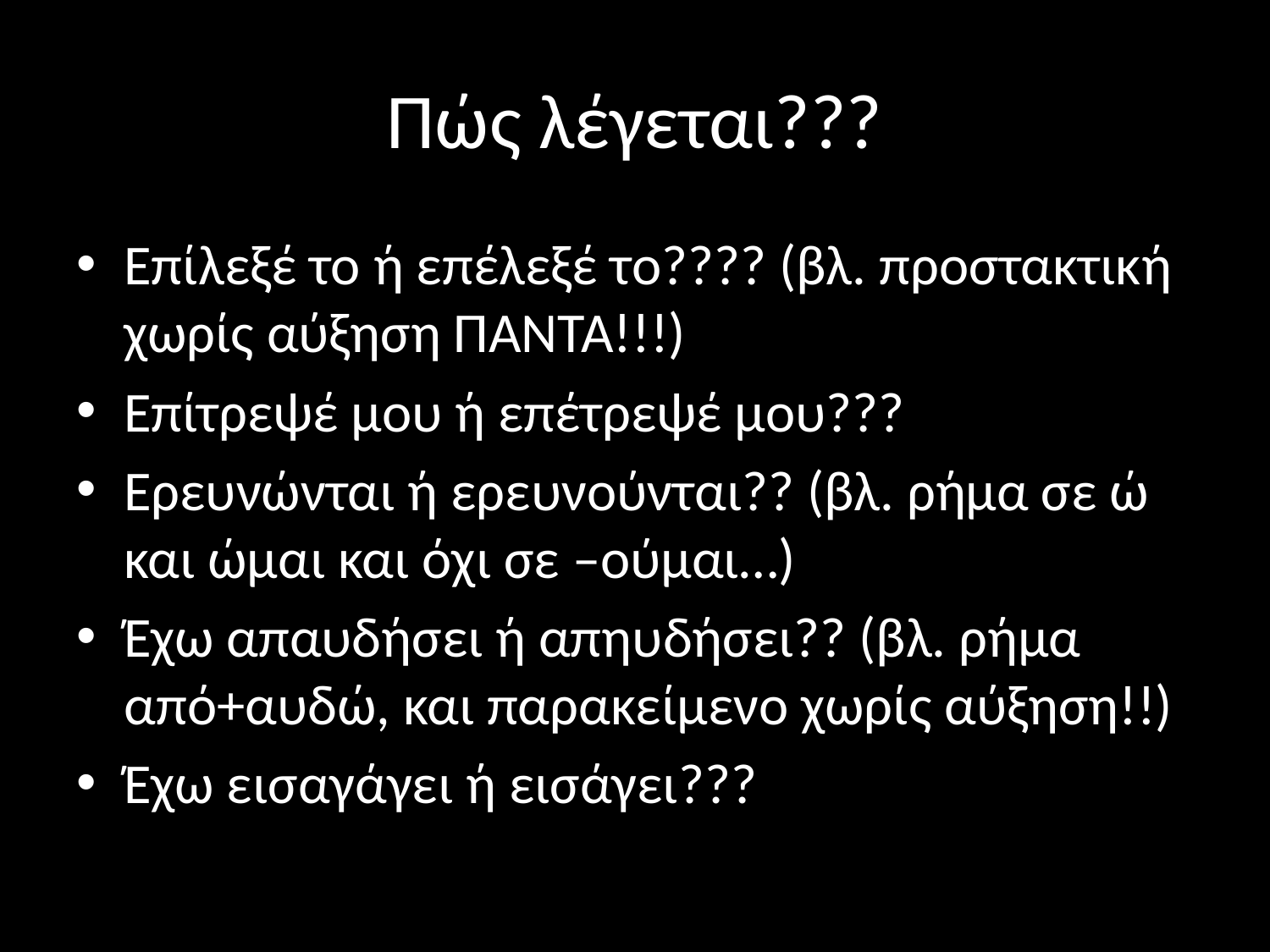

# Πώς λέγεται???
Επίλεξέ το ή επέλεξέ το???? (βλ. προστακτική χωρίς αύξηση ΠΑΝΤΑ!!!)
Επίτρεψέ μου ή επέτρεψέ μου???
Ερευνώνται ή ερευνούνται?? (βλ. ρήμα σε ώ και ώμαι και όχι σε –ούμαι…)
Έχω απαυδήσει ή απηυδήσει?? (βλ. ρήμα από+αυδώ, και παρακείμενο χωρίς αύξηση!!)
Έχω εισαγάγει ή εισάγει???